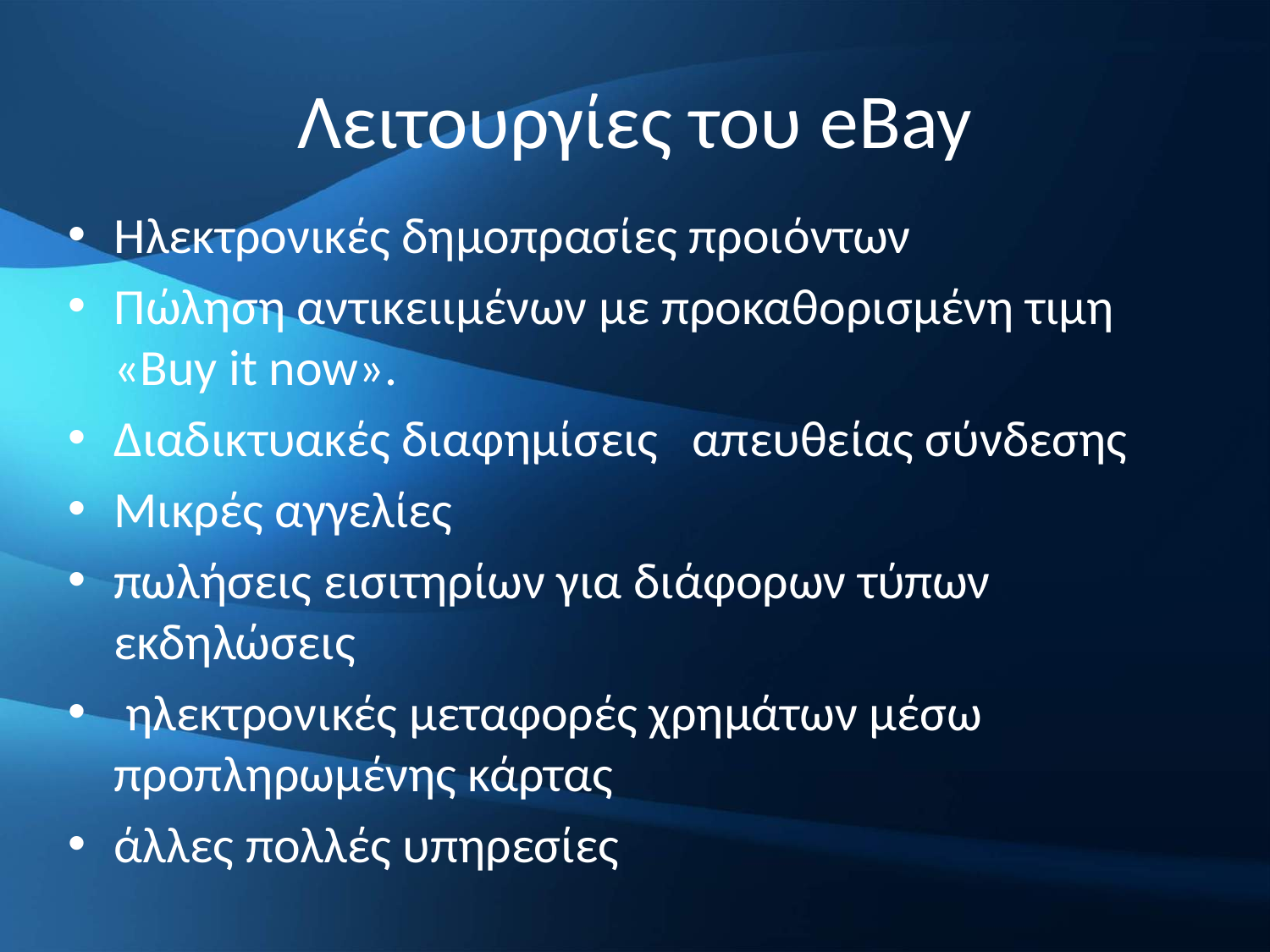

# Λειτουργίες του eBay
Ηλεκτρονικές δημοπρασίες προιόντων
Πώληση αντικειιμένων με προκαθορισμένη τιμη «Buy it now».
Διαδικτυακές διαφημίσεις   απευθείας σύνδεσης
Μικρές αγγελίες
πωλήσεις εισιτηρίων για διάφορων τύπων εκδηλώσεις
 ηλεκτρονικές μεταφορές χρημάτων μέσω προπληρωμένης κάρτας
άλλες πολλές υπηρεσίες